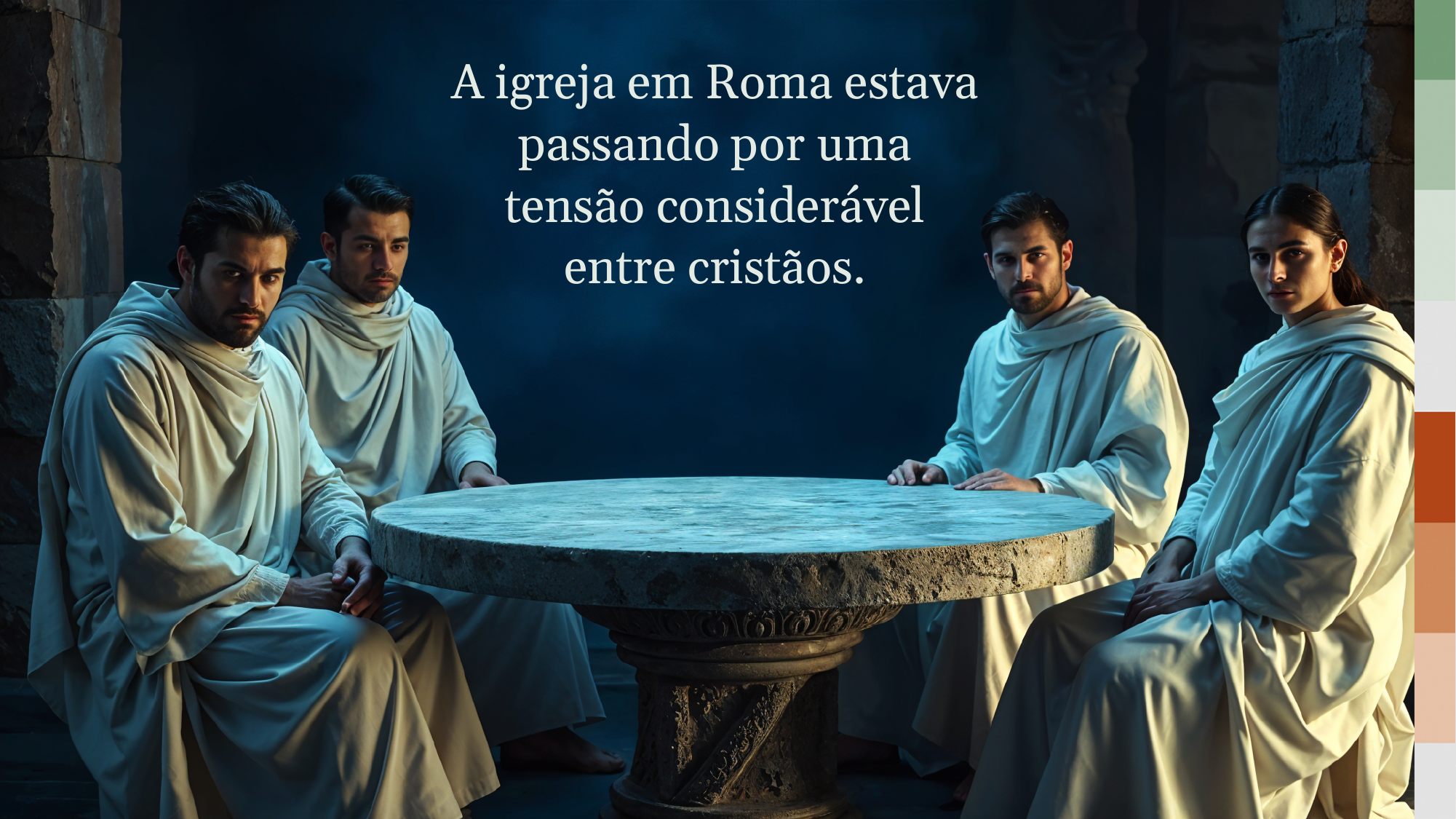

A igreja em Roma estava passando por uma tensão considerável entre cristãos.